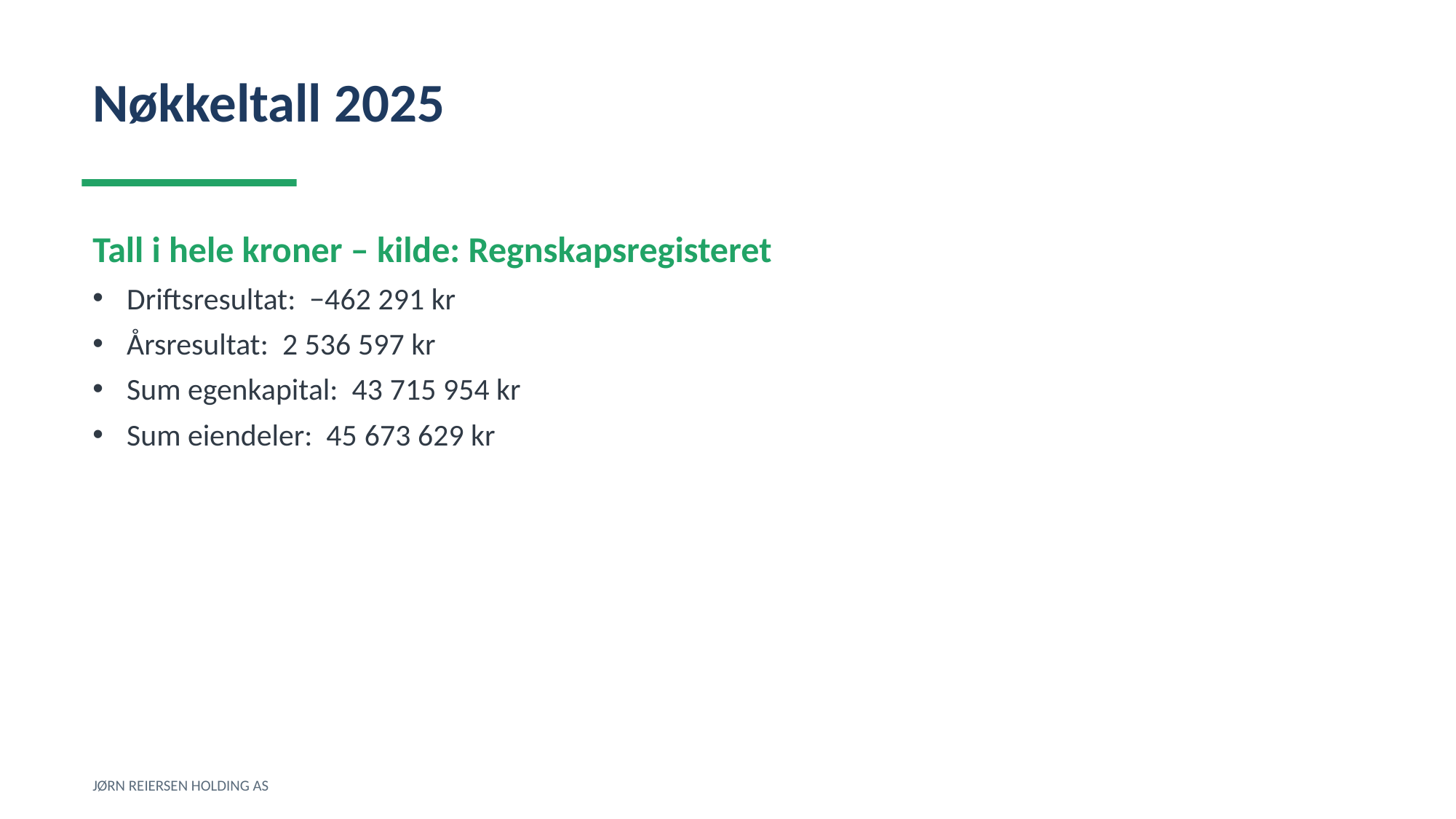

Nøkkeltall 2025

Tall i hele kroner – kilde: Regnskapsregisteret
Driftsresultat:  −462 291 kr
Årsresultat:  2 536 597 kr
Sum egenkapital:  43 715 954 kr
Sum eiendeler:  45 673 629 kr
JØRN REIERSEN HOLDING AS